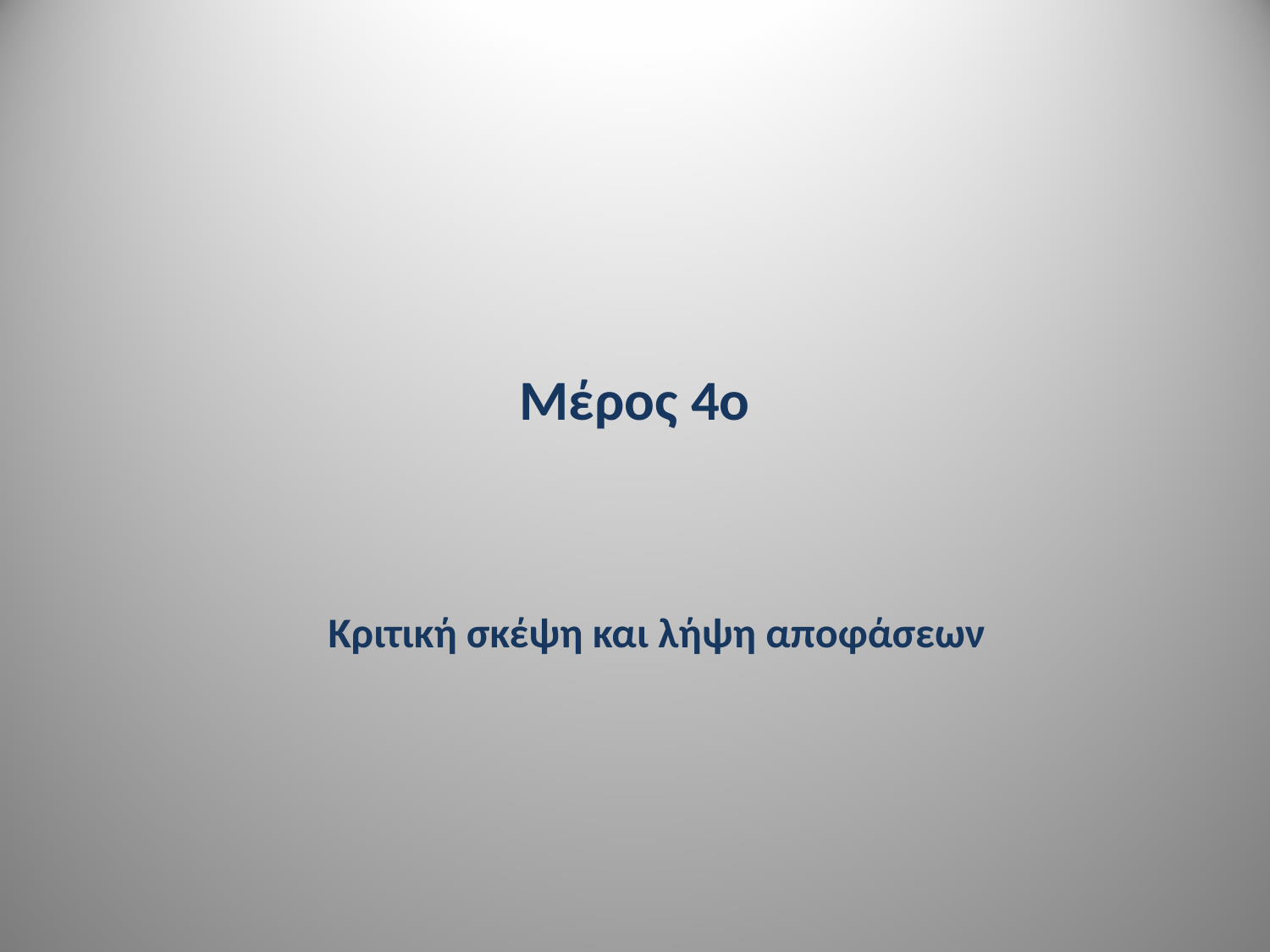

# Μέρος 4ο

Κριτική σκέψη και λήψη αποφάσεων